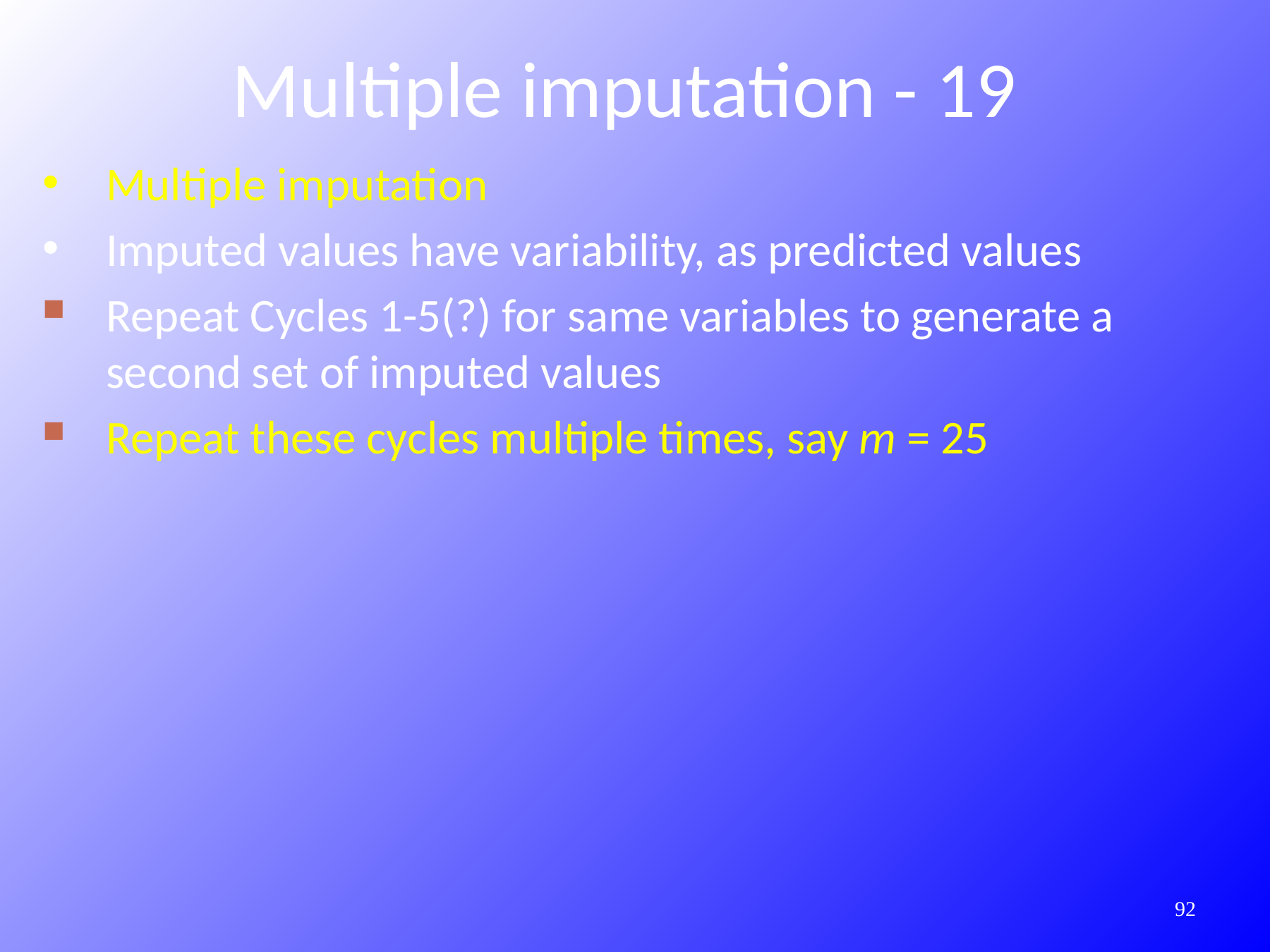

Multiple imputation - 19
Multiple imputation
Imputed values have variability, as predicted values
Repeat Cycles 1-5(?) for same variables to generate a second set of imputed values
Repeat these cycles multiple times, say m = 25

92